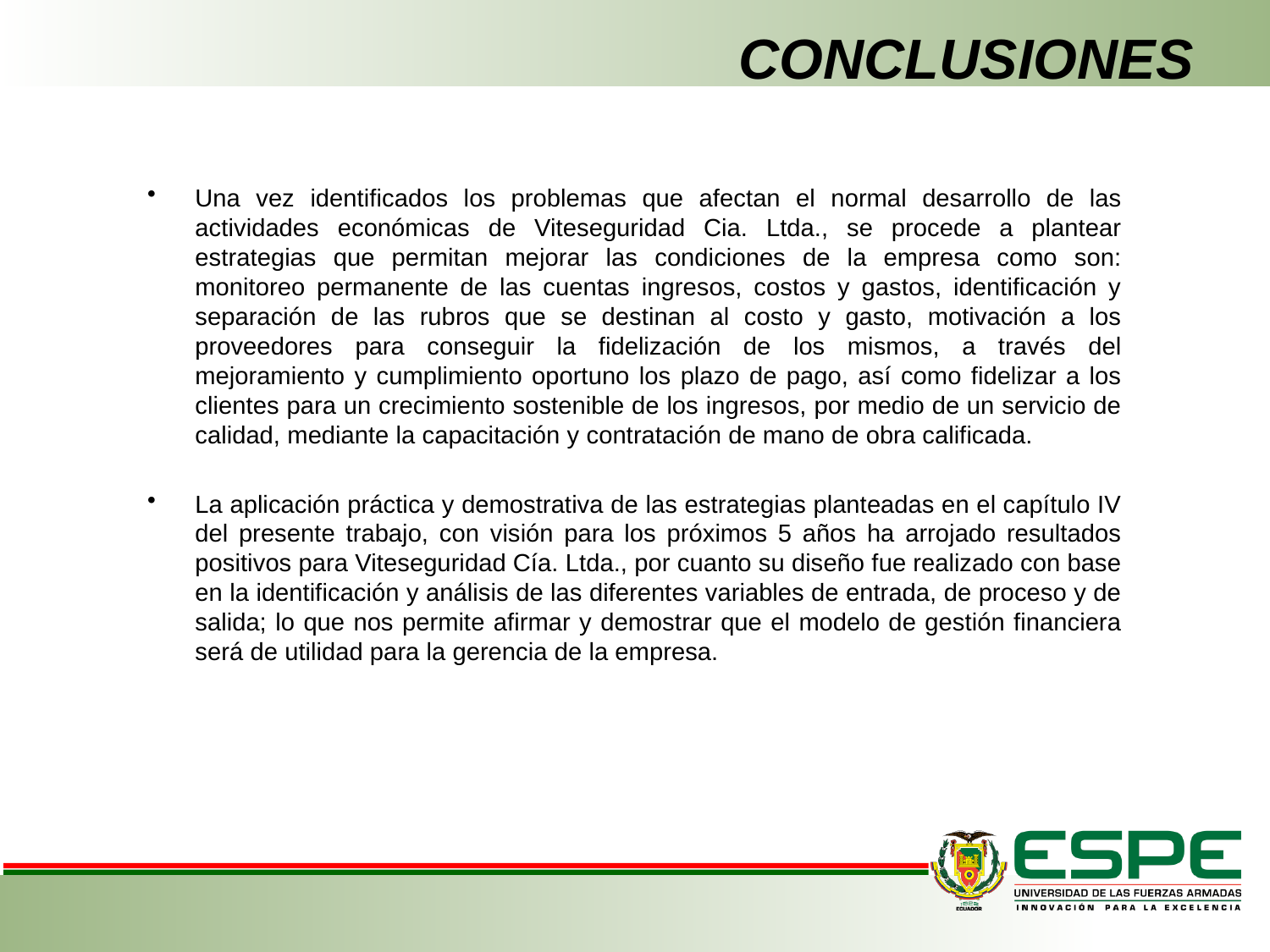

# CONCLUSIONES
Una vez identificados los problemas que afectan el normal desarrollo de las actividades económicas de Viteseguridad Cia. Ltda., se procede a plantear estrategias que permitan mejorar las condiciones de la empresa como son: monitoreo permanente de las cuentas ingresos, costos y gastos, identificación y separación de las rubros que se destinan al costo y gasto, motivación a los proveedores para conseguir la fidelización de los mismos, a través del mejoramiento y cumplimiento oportuno los plazo de pago, así como fidelizar a los clientes para un crecimiento sostenible de los ingresos, por medio de un servicio de calidad, mediante la capacitación y contratación de mano de obra calificada.

La aplicación práctica y demostrativa de las estrategias planteadas en el capítulo IV del presente trabajo, con visión para los próximos 5 años ha arrojado resultados positivos para Viteseguridad Cía. Ltda., por cuanto su diseño fue realizado con base en la identificación y análisis de las diferentes variables de entrada, de proceso y de salida; lo que nos permite afirmar y demostrar que el modelo de gestión financiera será de utilidad para la gerencia de la empresa.